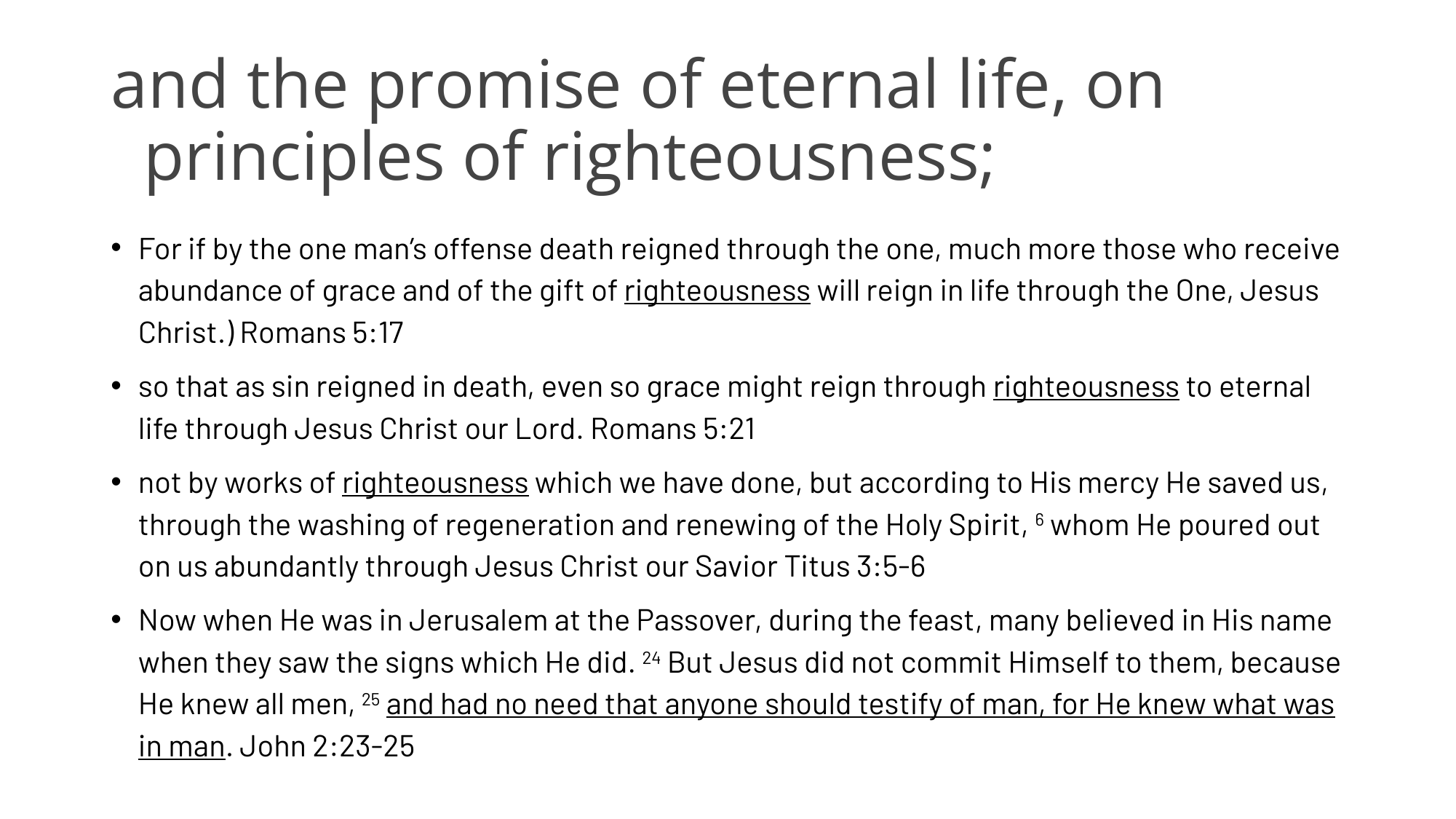

# and the promise of eternal life, on principles of righteousness;
For if by the one man’s offense death reigned through the one, much more those who receive abundance of grace and of the gift of righteousness will reign in life through the One, Jesus Christ.) Romans 5:17
so that as sin reigned in death, even so grace might reign through righteousness to eternal life through Jesus Christ our Lord. Romans 5:21
not by works of righteousness which we have done, but according to His mercy He saved us, through the washing of regeneration and renewing of the Holy Spirit, 6 whom He poured out on us abundantly through Jesus Christ our Savior Titus 3:5-6
Now when He was in Jerusalem at the Passover, during the feast, many believed in His name when they saw the signs which He did. 24 But Jesus did not commit Himself to them, because He knew all men, 25 and had no need that anyone should testify of man, for He knew what was in man. John 2:23-25